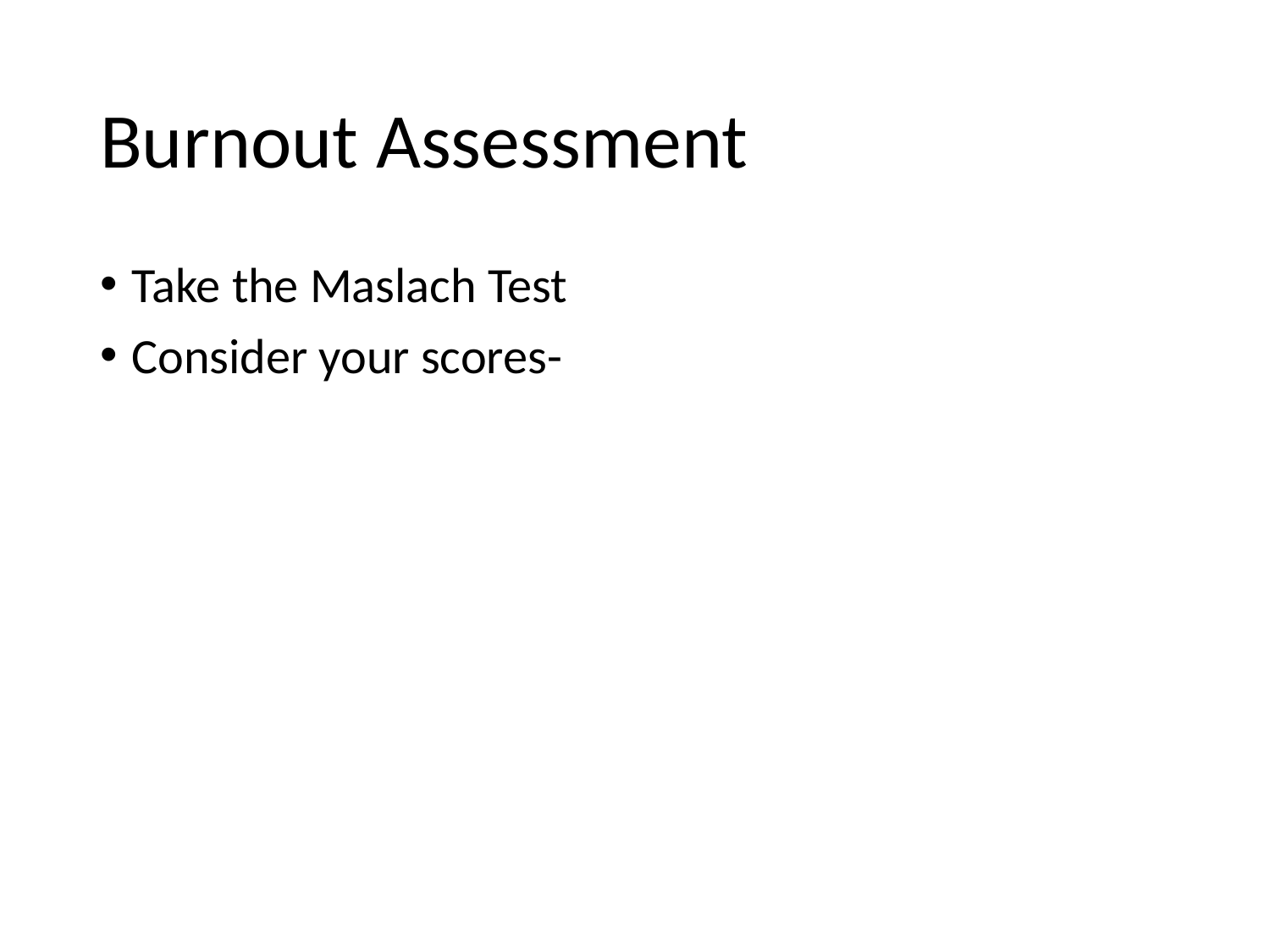

# Burnout Assessment
Take the Maslach Test
Consider your scores-